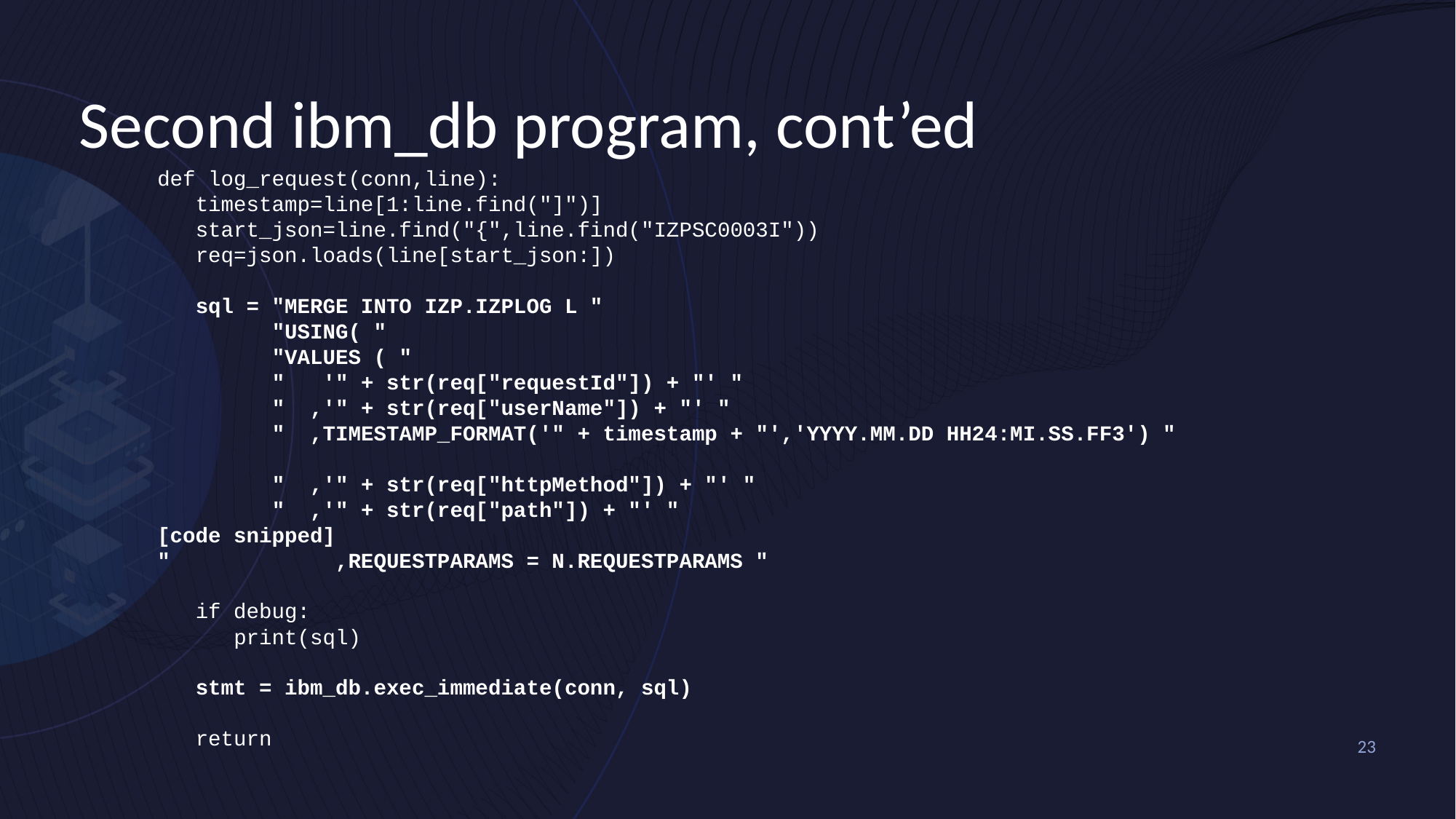

# Second ibm_db program, cont’ed
def log_request(conn,line):
   timestamp=line[1:line.find("]")]
   start_json=line.find("{",line.find("IZPSC0003I"))
   req=json.loads(line[start_json:])

   sql = "MERGE INTO IZP.IZPLOG L "
         "USING( "
         "VALUES ( "
         "   '" + str(req["requestId"]) + "' "
         "  ,'" + str(req["userName"]) + "' "
         "  ,TIMESTAMP_FORMAT('" + timestamp + "','YYYY.MM.DD HH24:MI.SS.FF3') "

         "  ,'" + str(req["httpMethod"]) + "' "
         "  ,'" + str(req["path"]) + "' "
[code snipped]
"             ,REQUESTPARAMS = N.REQUESTPARAMS "

   if debug:
      print(sql)

   stmt = ibm_db.exec_immediate(conn, sql)

   return
23